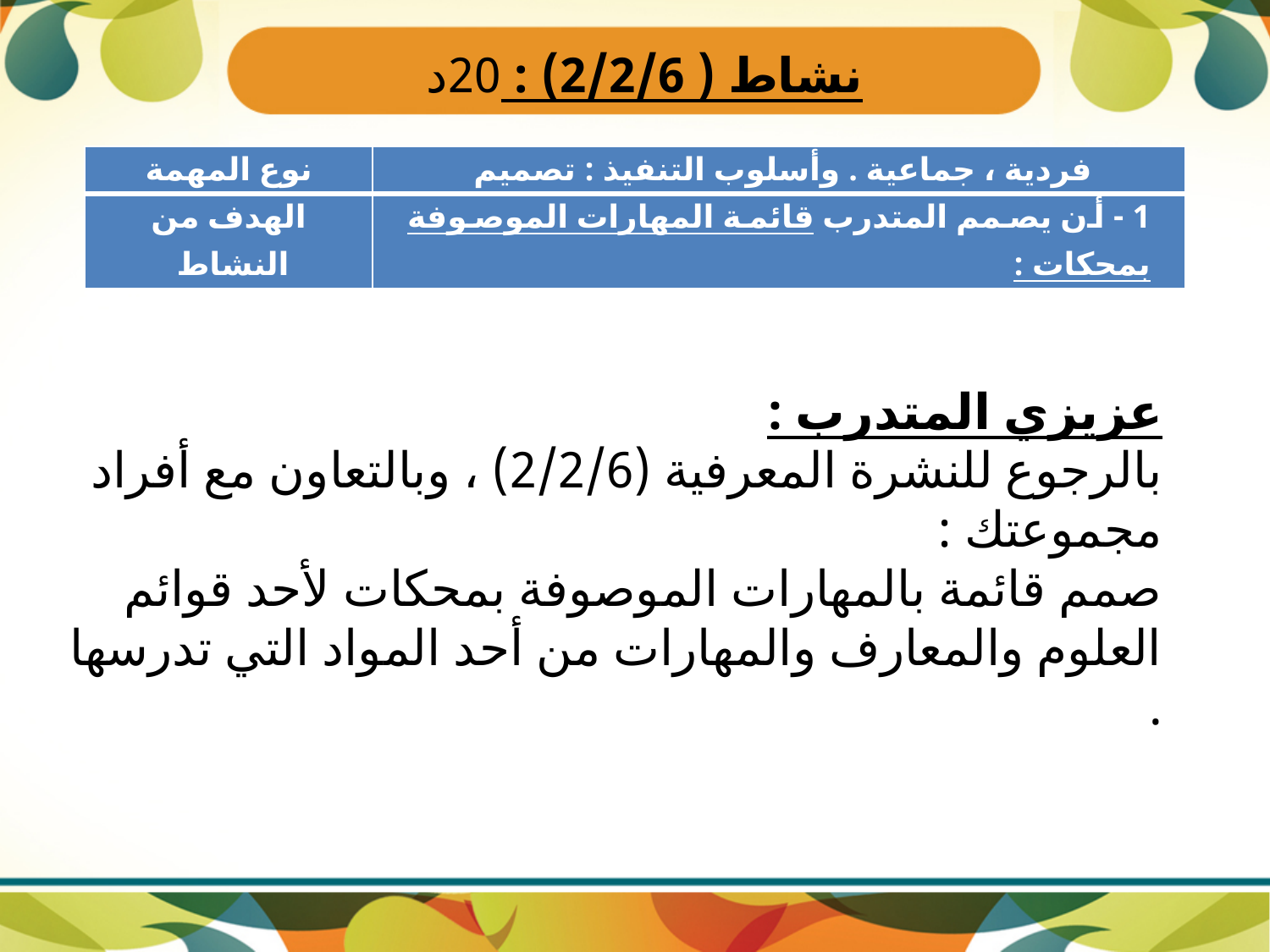

# نشاط ( 2/2/6) : 20د
| نوع المهمة | فردية ، جماعية . وأسلوب التنفيذ : تصميم |
| --- | --- |
| الهدف من النشاط | 1 - أن يصمم المتدرب قائمة المهارات الموصوفة بمحكات : |
عزيزي المتدرب :
بالرجوع للنشرة المعرفية (2/2/6) ، وبالتعاون مع أفراد مجموعتك :
صمم قائمة بالمهارات الموصوفة بمحكات لأحد قوائم العلوم والمعارف والمهارات من أحد المواد التي تدرسها .